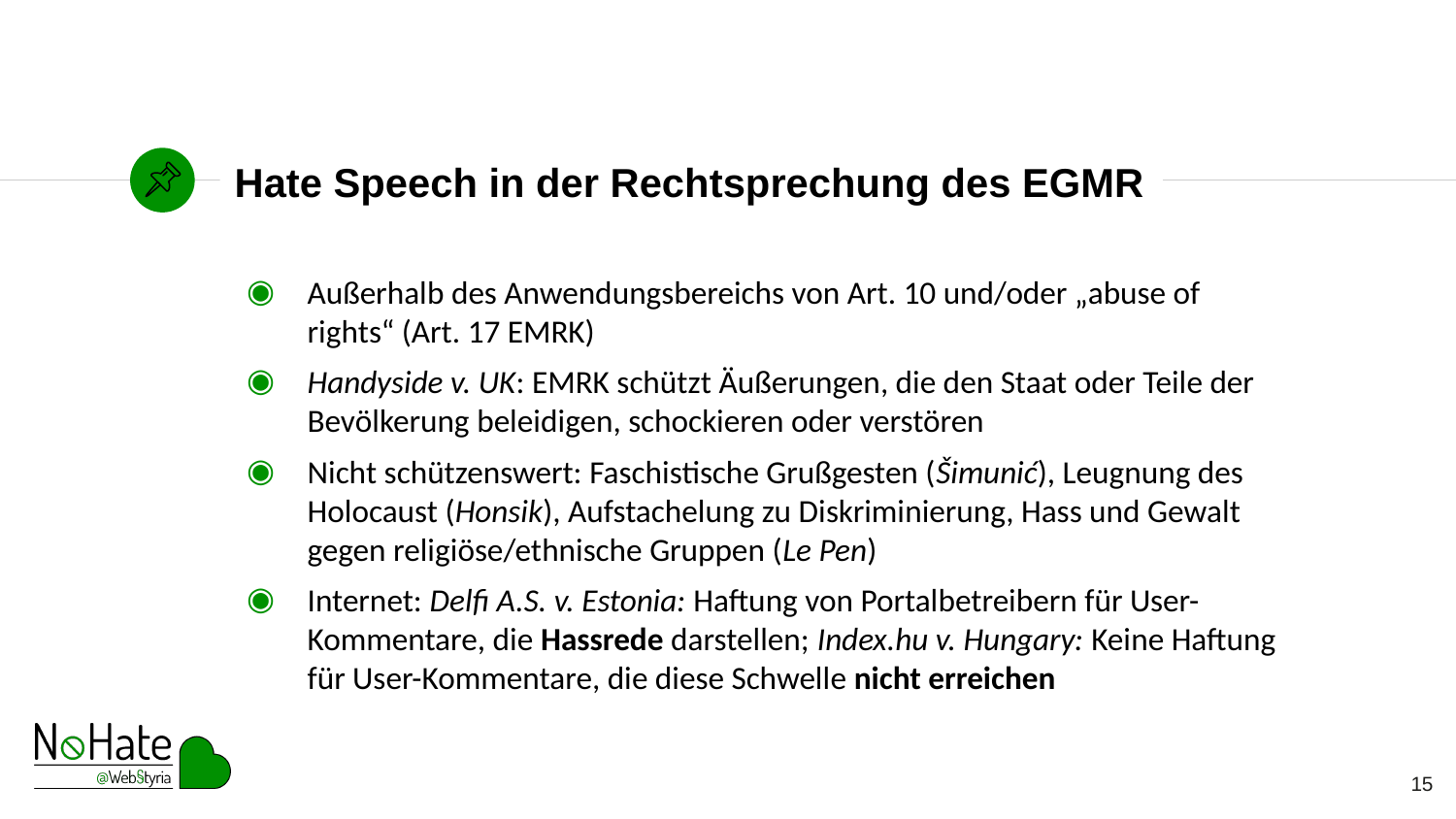

# Hate Speech in der Rechtsprechung des EGMR

Außerhalb des Anwendungsbereichs von Art. 10 und/oder „abuse of rights“ (Art. 17 EMRK)
Handyside v. UK: EMRK schützt Äußerungen, die den Staat oder Teile der Bevölkerung beleidigen, schockieren oder verstören
Nicht schützenswert: Faschistische Grußgesten (Šimunić), Leugnung des Holocaust (Honsik), Aufstachelung zu Diskriminierung, Hass und Gewalt gegen religiöse/ethnische Gruppen (Le Pen)
Internet: Delfi A.S. v. Estonia: Haftung von Portalbetreibern für User-Kommentare, die Hassrede darstellen; Index.hu v. Hungary: Keine Haftung für User-Kommentare, die diese Schwelle nicht erreichen

15